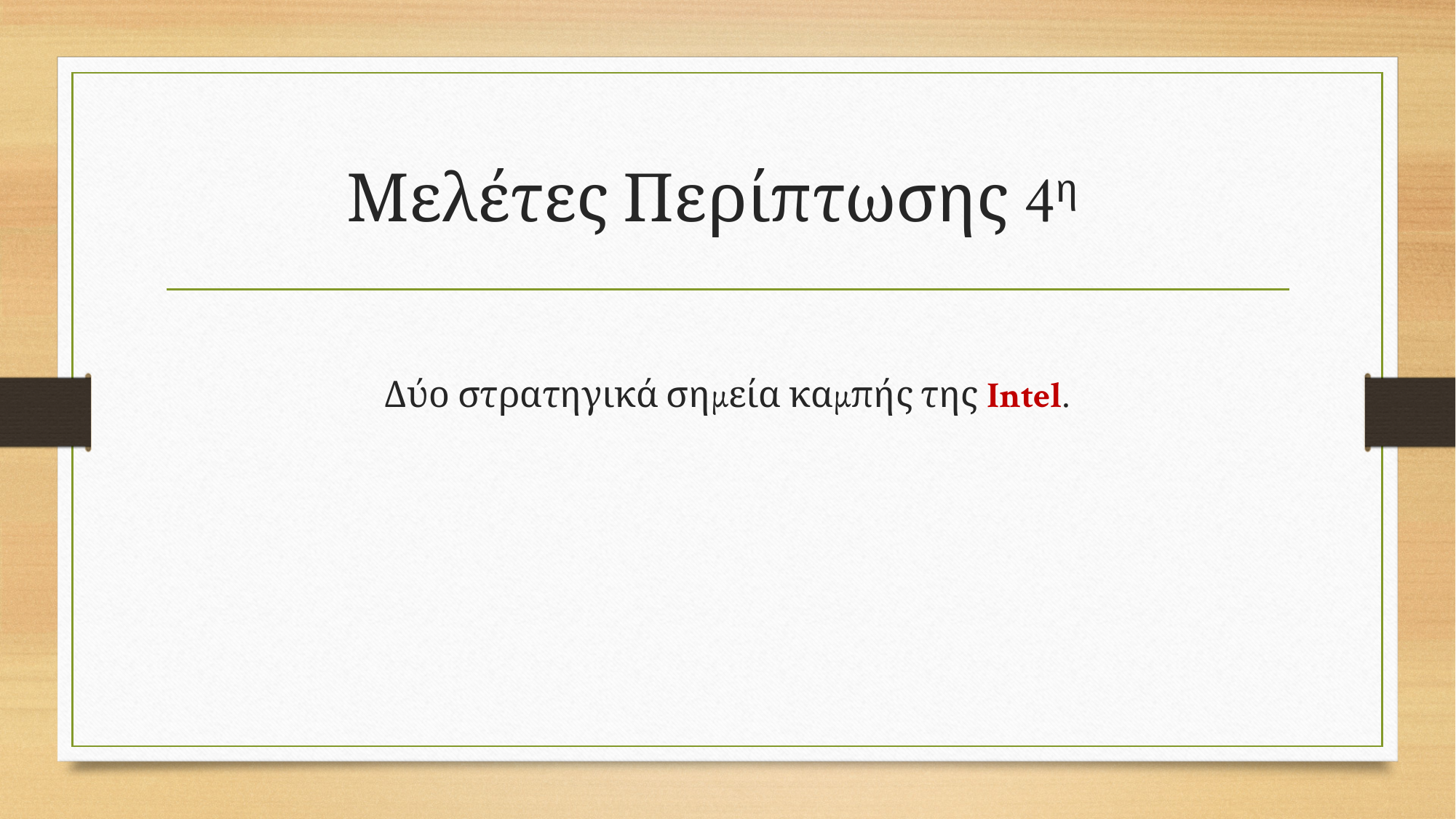

# Μελέτες Περίπτωσης 4η

Δύο στρατηγικά σημεία καμπής της Intel.